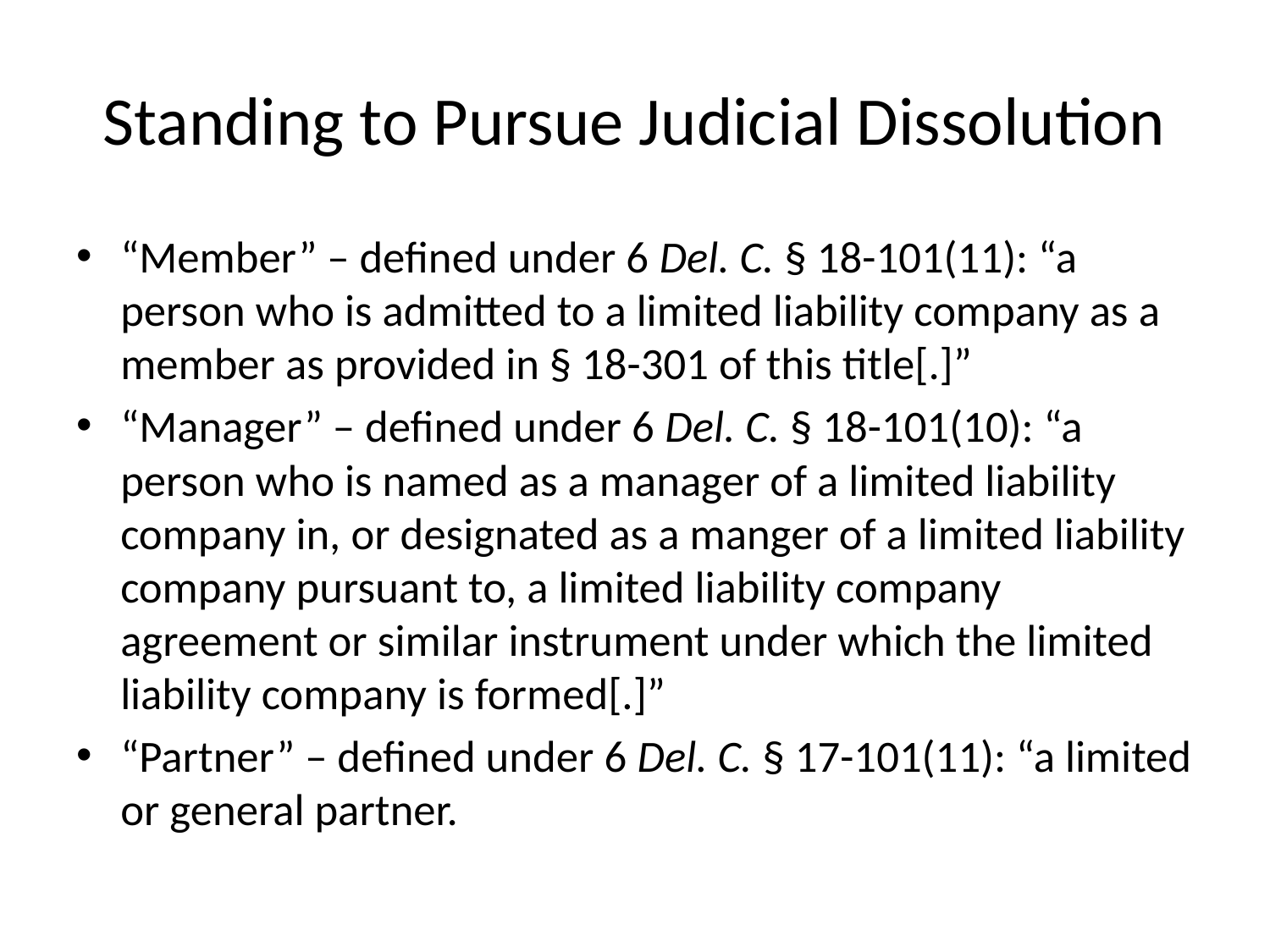

# Standing to Pursue Judicial Dissolution
“Member” – defined under 6 Del. C. § 18-101(11): “a person who is admitted to a limited liability company as a member as provided in § 18-301 of this title[.]”
“Manager” – defined under 6 Del. C. § 18-101(10): “a person who is named as a manager of a limited liability company in, or designated as a manger of a limited liability company pursuant to, a limited liability company agreement or similar instrument under which the limited liability company is formed[.]”
“Partner” – defined under 6 Del. C. § 17-101(11): “a limited or general partner.